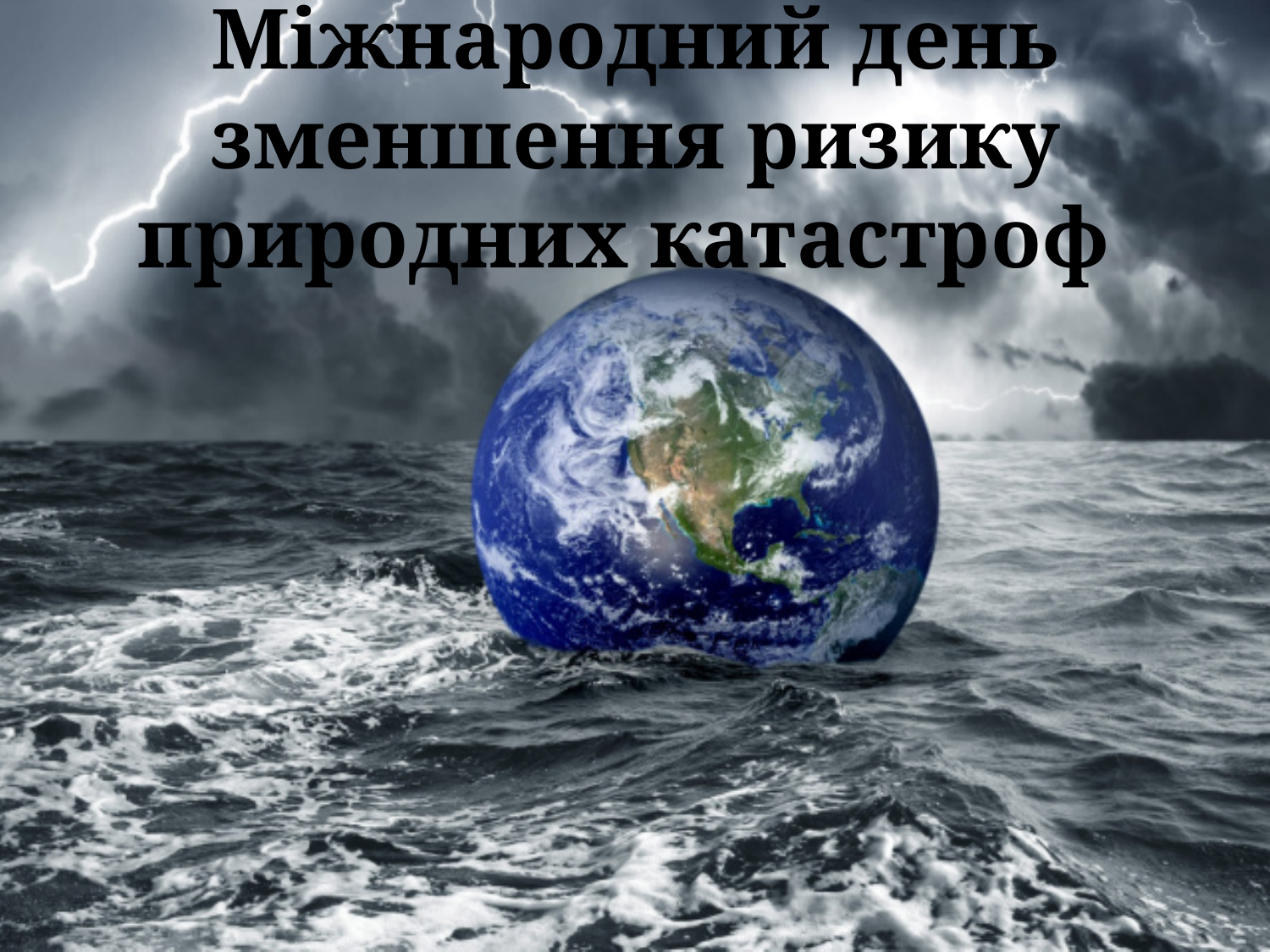

# Міжнародний день зменшення ризику природних катастроф